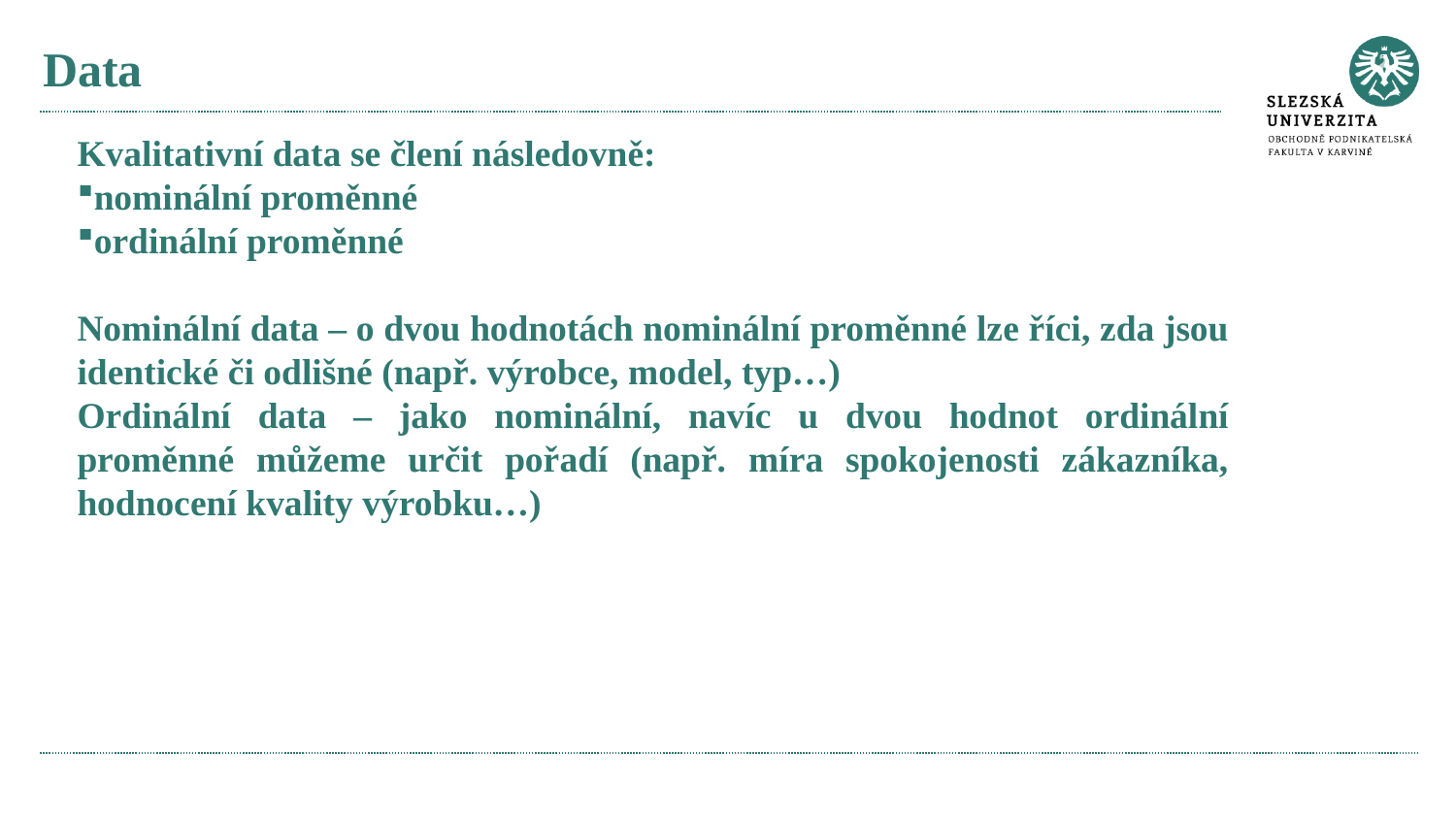

# Data
Kvalitativní data se člení následovně:
nominální proměnné
ordinální proměnné

Nominální data – o dvou hodnotách nominální proměnné lze říci, zda jsou identické či odlišné (např. výrobce, model, typ…)
Ordinální data – jako nominální, navíc u dvou hodnot ordinální proměnné můžeme určit pořadí (např. míra spokojenosti zákazníka, hodnocení kvality výrobku…)